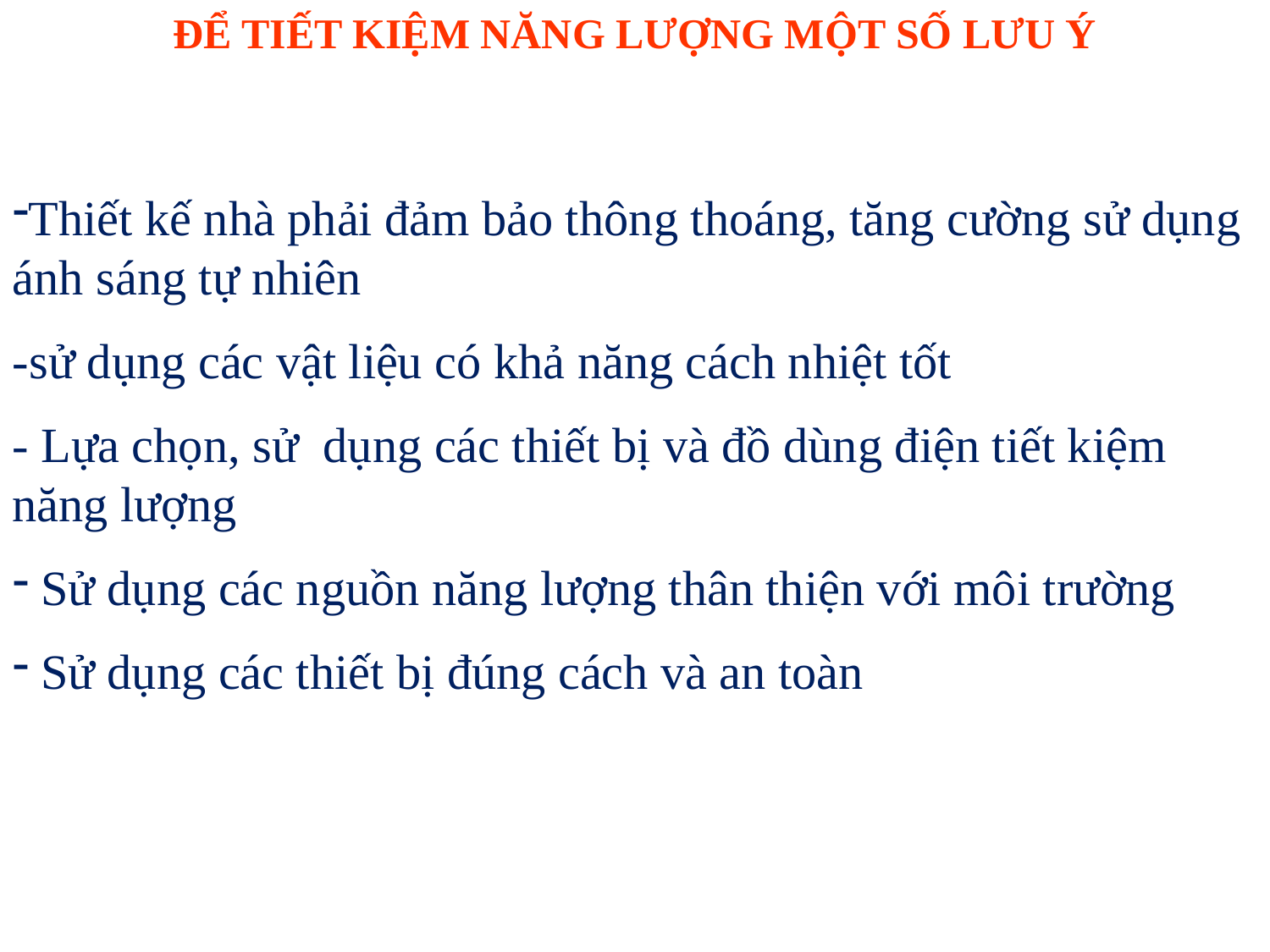

ĐỂ TIẾT KIỆM NĂNG LƯỢNG MỘT SỐ LƯU Ý
Thiết kế nhà phải đảm bảo thông thoáng, tăng cường sử dụng ánh sáng tự nhiên
-sử dụng các vật liệu có khả năng cách nhiệt tốt
- Lựa chọn, sử  dụng các thiết bị và đồ dùng điện tiết kiệm năng lượng
 Sử dụng các nguồn năng lượng thân thiện với môi trường
 Sử dụng các thiết bị đúng cách và an toàn